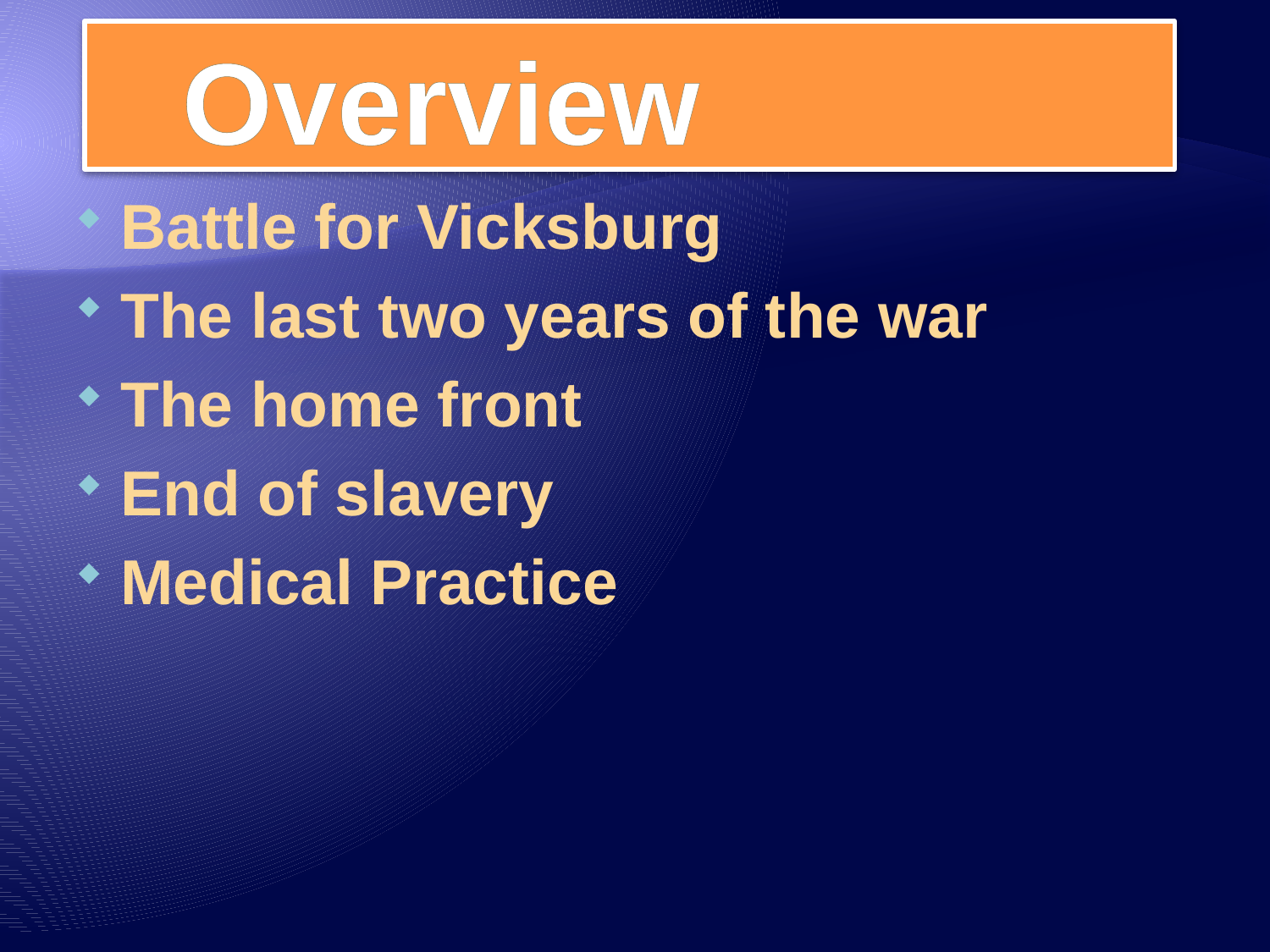

# Overview
Battle for Vicksburg
The last two years of the war
The home front
End of slavery
Medical Practice